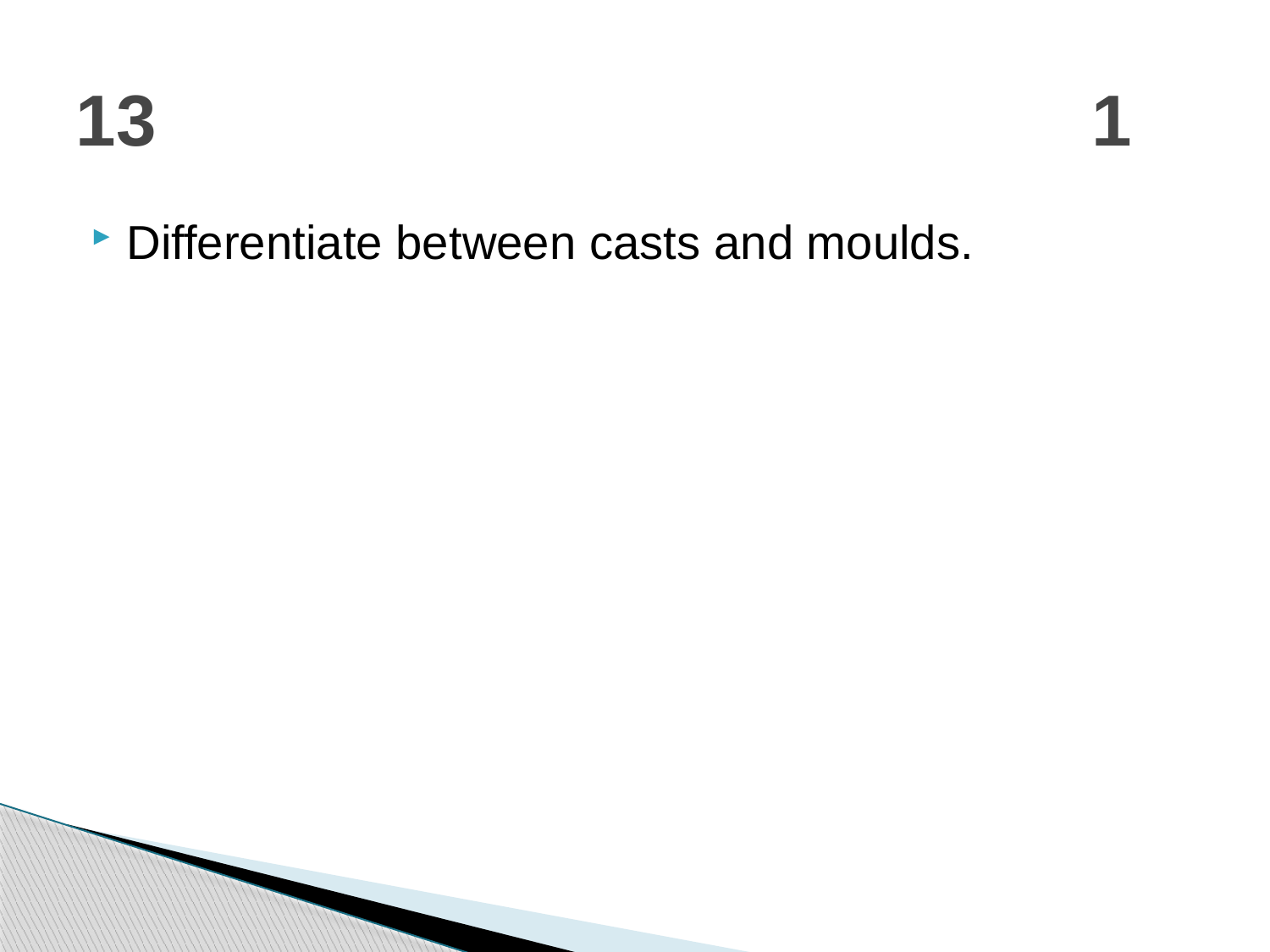

# 13								1
Differentiate between casts and moulds.